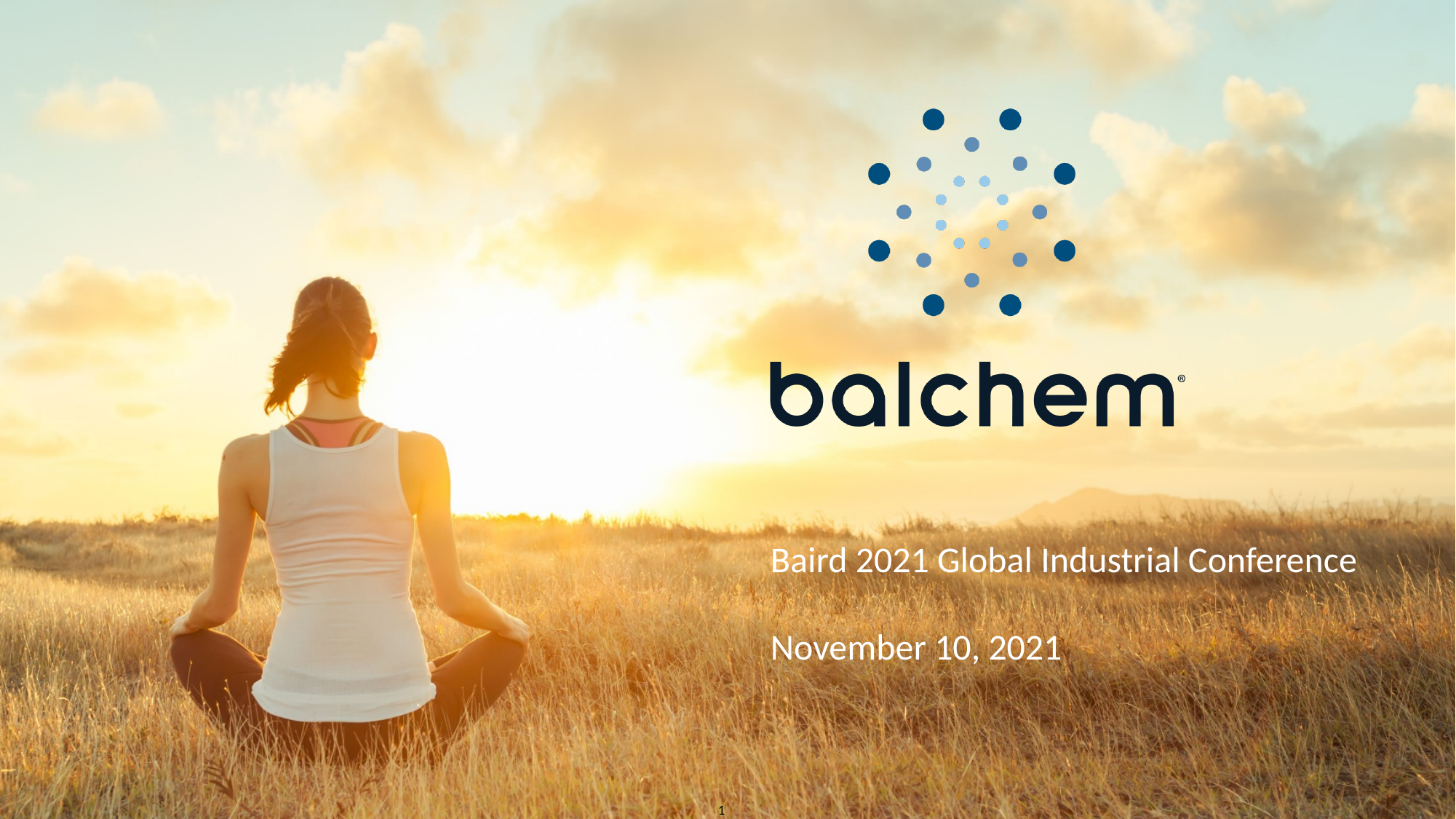

Baird 2021 Global Industrial Conference

November 10, 2021

1